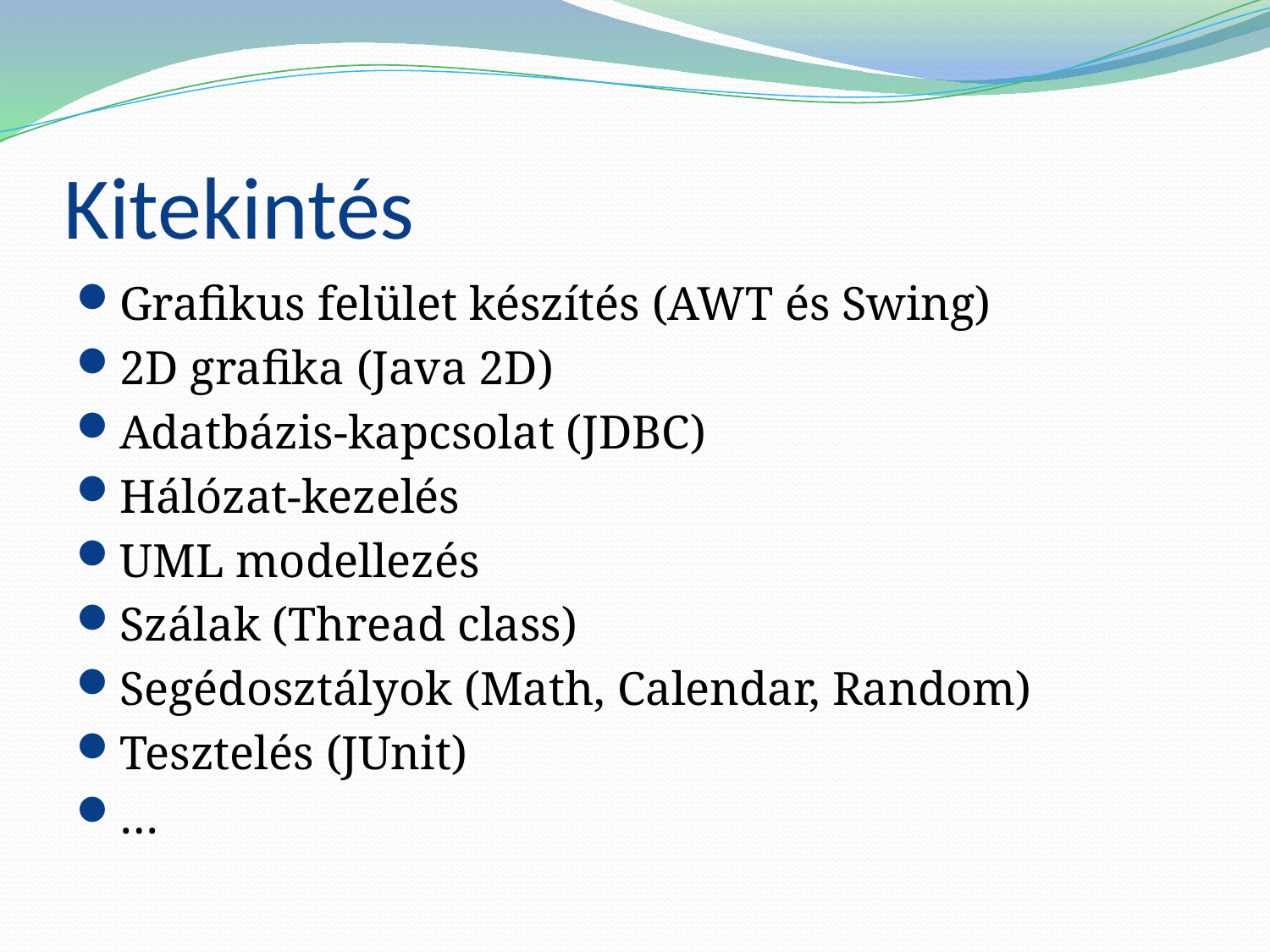

# Kitekintés
Grafikus felület készítés (AWT és Swing)
2D grafika (Java 2D)
Adatbázis-kapcsolat (JDBC)
Hálózat-kezelés
UML modellezés
Szálak (Thread class)
Segédosztályok (Math, Calendar, Random)
Tesztelés (JUnit)
…